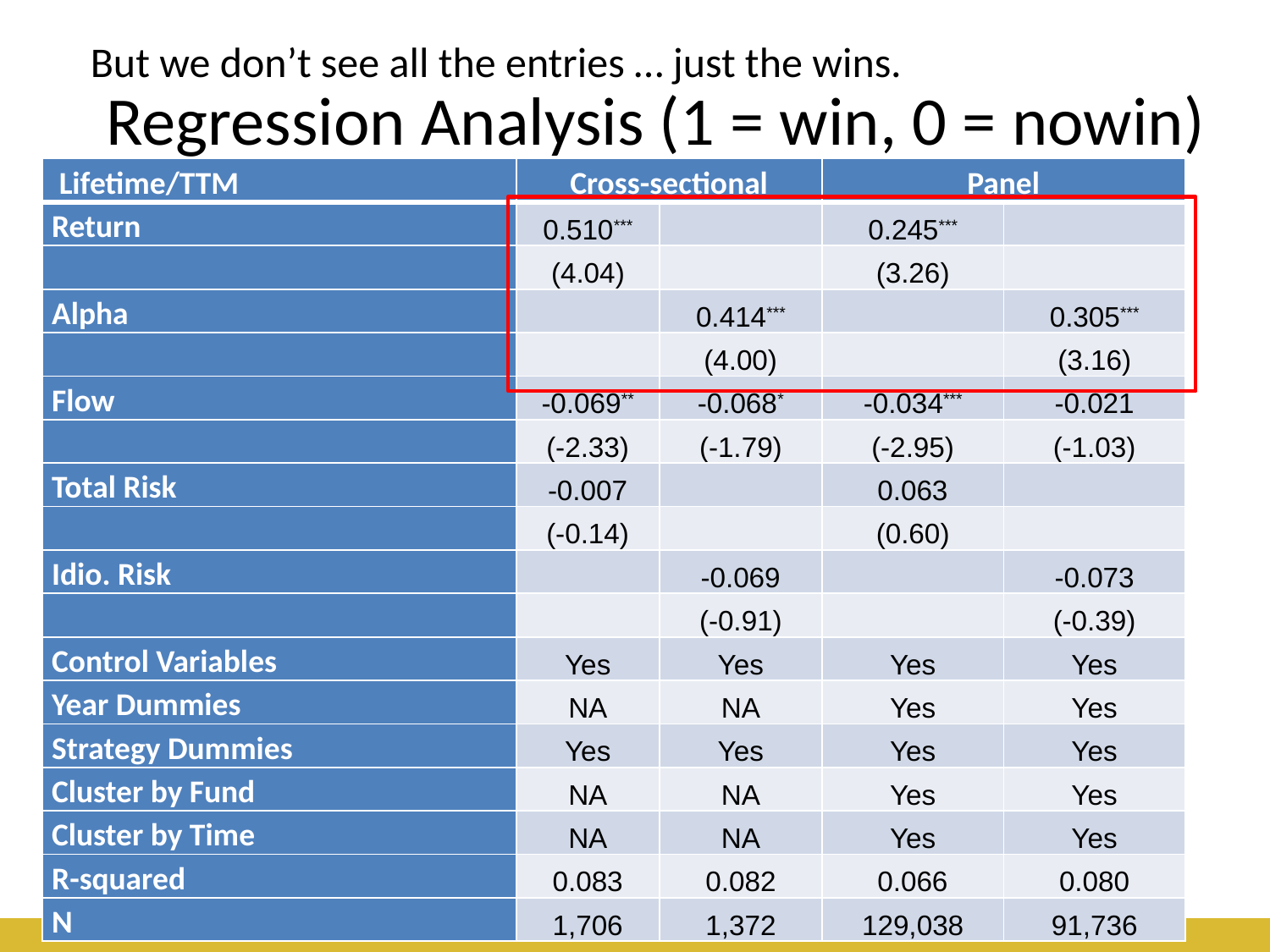

But we don’t see all the entries … just the wins.
# Regression Analysis (1 = win, 0 = nowin)
| Lifetime/TTM | Cross-sectional |  | Panel |  |
| --- | --- | --- | --- | --- |
| Return | 0.510\*\*\* |  | 0.245\*\*\* |  |
|  | (4.04) |  | (3.26) |  |
| Alpha |  | 0.414\*\*\* |  | 0.305\*\*\* |
|  |  | (4.00) |  | (3.16) |
| Flow | -0.069\*\* | -0.068\* | -0.034\*\*\* | -0.021 |
|  | (-2.33) | (-1.79) | (-2.95) | (-1.03) |
| Total Risk | -0.007 |  | 0.063 |  |
|  | (-0.14) |  | (0.60) |  |
| Idio. Risk |  | -0.069 |  | -0.073 |
|  |  | (-0.91) |  | (-0.39) |
| Control Variables | Yes | Yes | Yes | Yes |
| Year Dummies | NA | NA | Yes | Yes |
| Strategy Dummies | Yes | Yes | Yes | Yes |
| Cluster by Fund | NA | NA | Yes | Yes |
| Cluster by Time | NA | NA | Yes | Yes |
| R-squared | 0.083 | 0.082 | 0.066 | 0.080 |
| N | 1,706 | 1,372 | 129,038 | 91,736 |